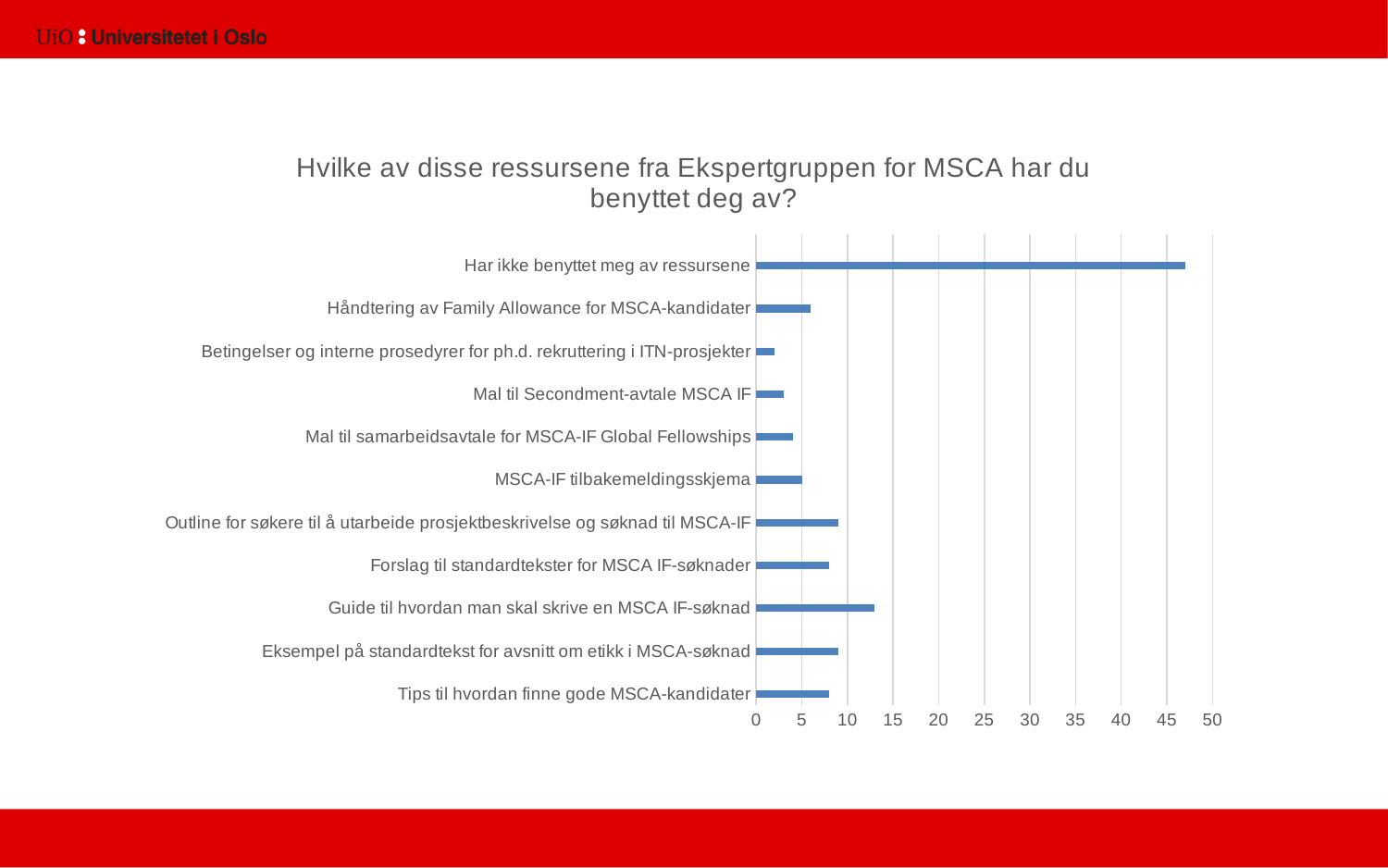

### Chart: Hvilke av disse ressursene fra Ekspertgruppen for MSCA har du benyttet deg av?

| Category |  |
|---|---|
| Tips til hvordan finne gode MSCA-kandidater | 8.0 |
|  | None |
| Eksempel på standardtekst for avsnitt om etikk i MSCA-søknad | 9.0 |
|  | None |
| Guide til hvordan man skal skrive en MSCA IF-søknad | 13.0 |
|  | None |
| Forslag til standardtekster for MSCA IF-søknader | 8.0 |
|  | None |
| Outline for søkere til å utarbeide prosjektbeskrivelse og søknad til MSCA-IF | 9.0 |
|  | None |
| MSCA-IF tilbakemeldingsskjema | 5.0 |
|  | None |
| Mal til samarbeidsavtale for MSCA-IF Global Fellowships | 4.0 |
|  | None |
| Mal til Secondment-avtale MSCA IF | 3.0 |
|  | None |
| Betingelser og interne prosedyrer for ph.d. rekruttering i ITN-prosjekter | 2.0 |
|  | None |
| Håndtering av Family Allowance for MSCA-kandidater | 6.0 |
|  | None |
| Har ikke benyttet meg av ressursene | 47.0 |